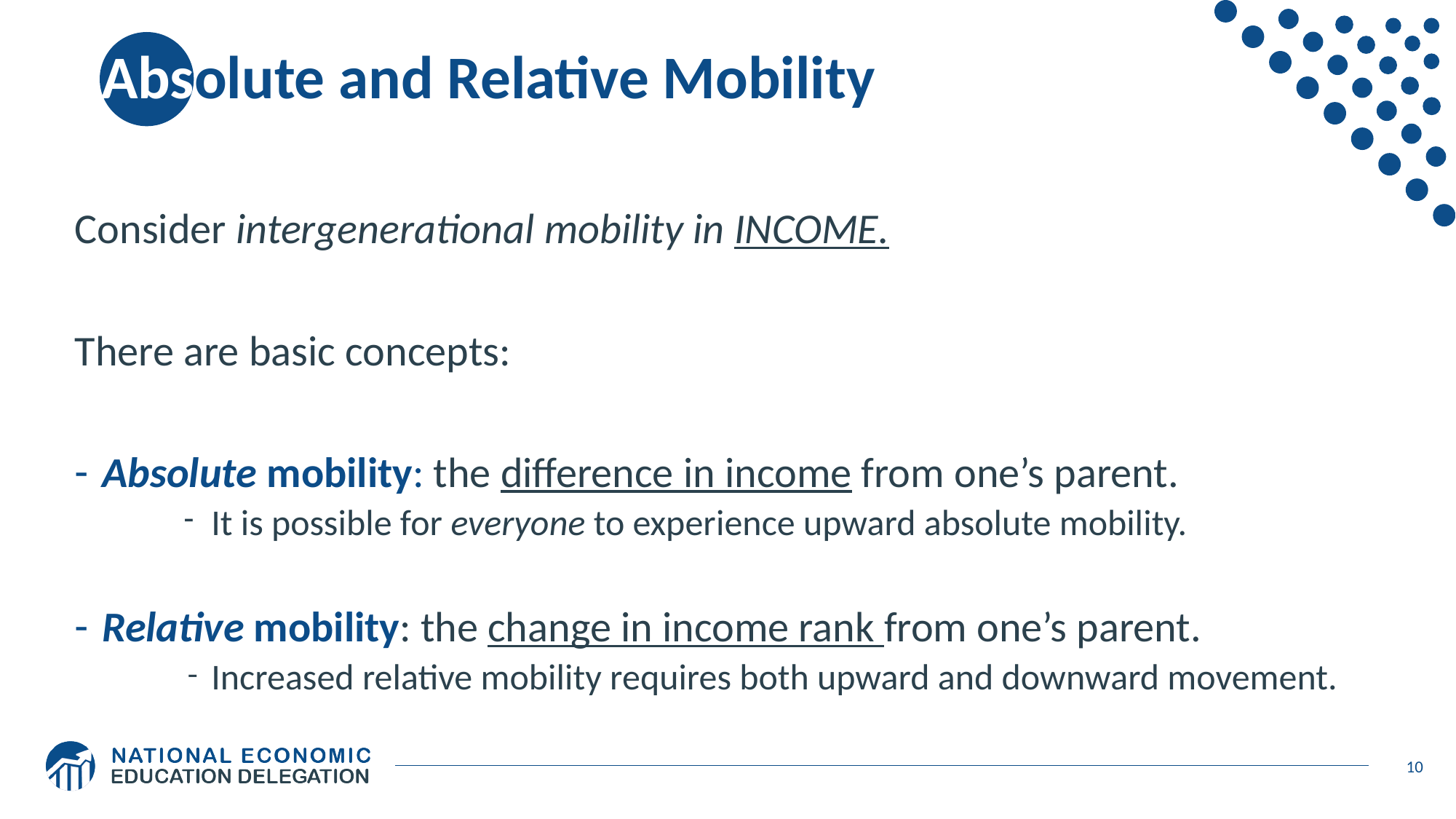

# Absolute and Relative Mobility
Consider intergenerational mobility in INCOME.

There are basic concepts:

Absolute mobility: the difference in income from one’s parent.
It is possible for everyone to experience upward absolute mobility.

Relative mobility: the change in income rank from one’s parent.
Increased relative mobility requires both upward and downward movement.

10